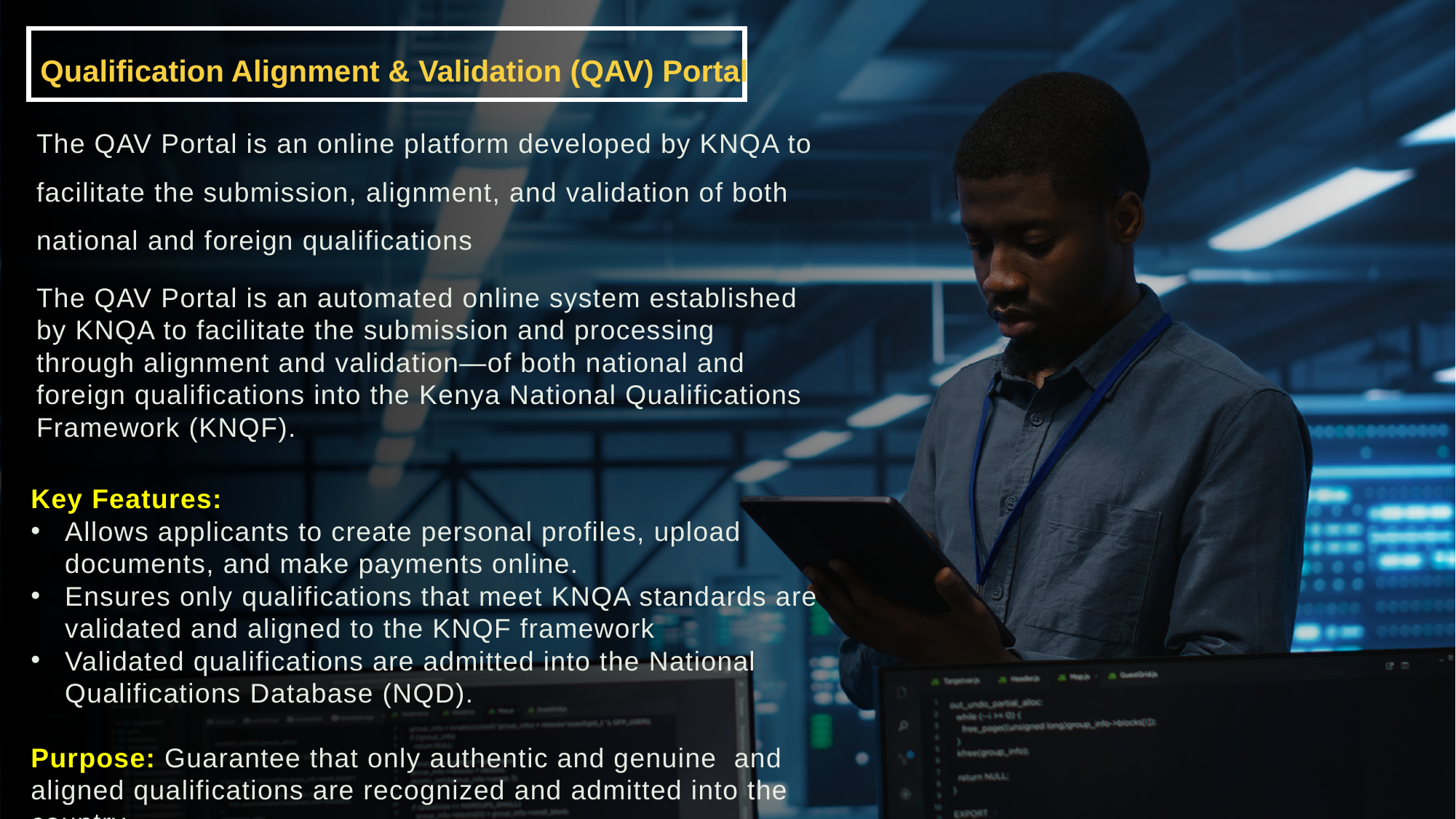

Qualification Alignment & Validation (QAV) Portal
The QAV Portal is an online platform developed by KNQA to facilitate the submission, alignment, and validation of both national and foreign qualifications
The QAV Portal is an automated online system established by KNQA to facilitate the submission and processing through alignment and validation—of both national and foreign qualifications into the Kenya National Qualifications Framework (KNQF).
Key Features:
Allows applicants to create personal profiles, upload documents, and make payments online.
Ensures only qualifications that meet KNQA standards are validated and aligned to the KNQF framework
Validated qualifications are admitted into the National Qualifications Database (NQD).
Purpose: Guarantee that only authentic and genuine  and aligned qualifications are recognized and admitted into the country